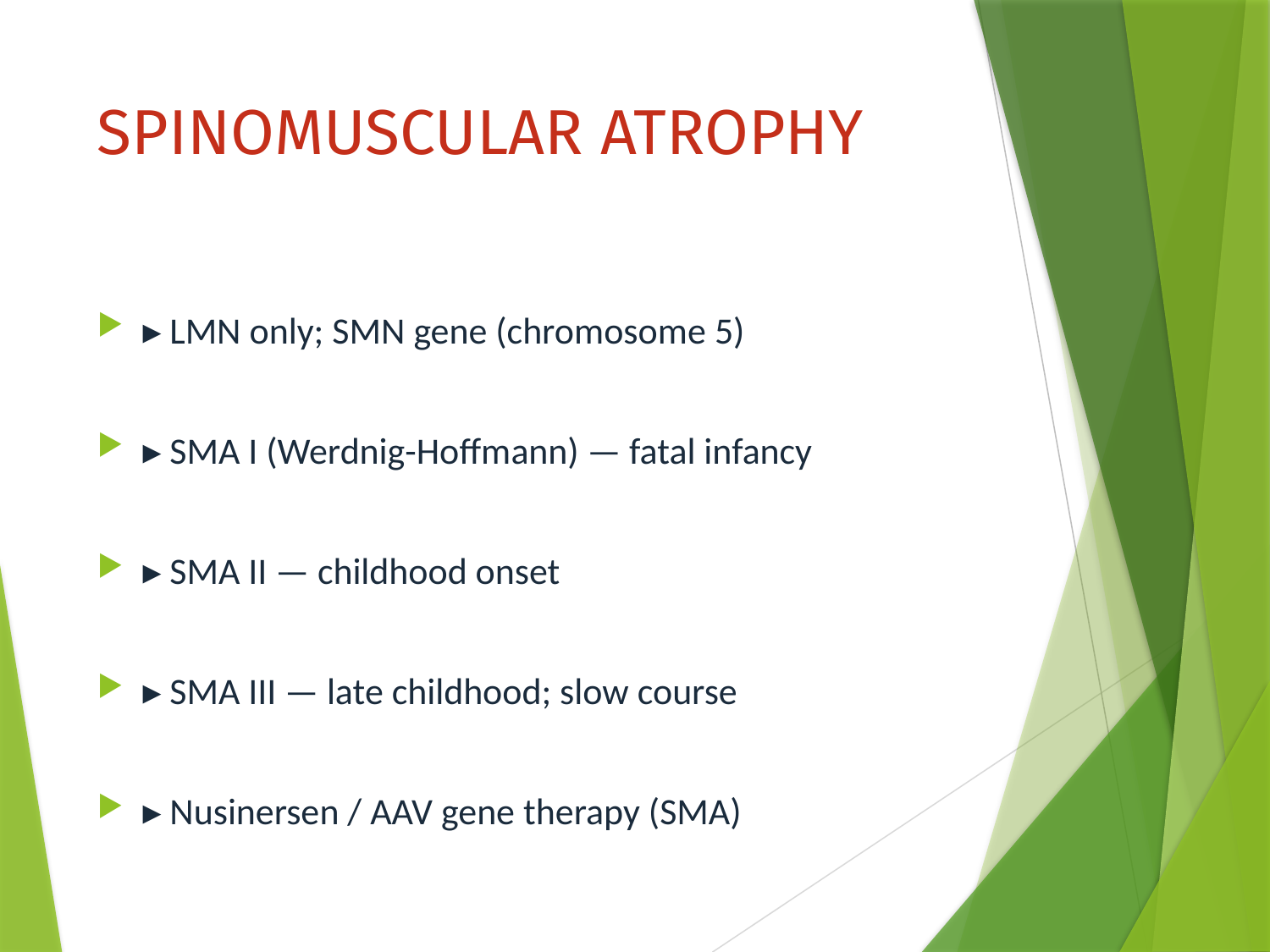

# SPINOMUSCULAR ATROPHY
▸ LMN only; SMN gene (chromosome 5)

▸ SMA I (Werdnig-Hoffmann) — fatal infancy

▸ SMA II — childhood onset

▸ SMA III — late childhood; slow course

▸ Nusinersen / AAV gene therapy (SMA)